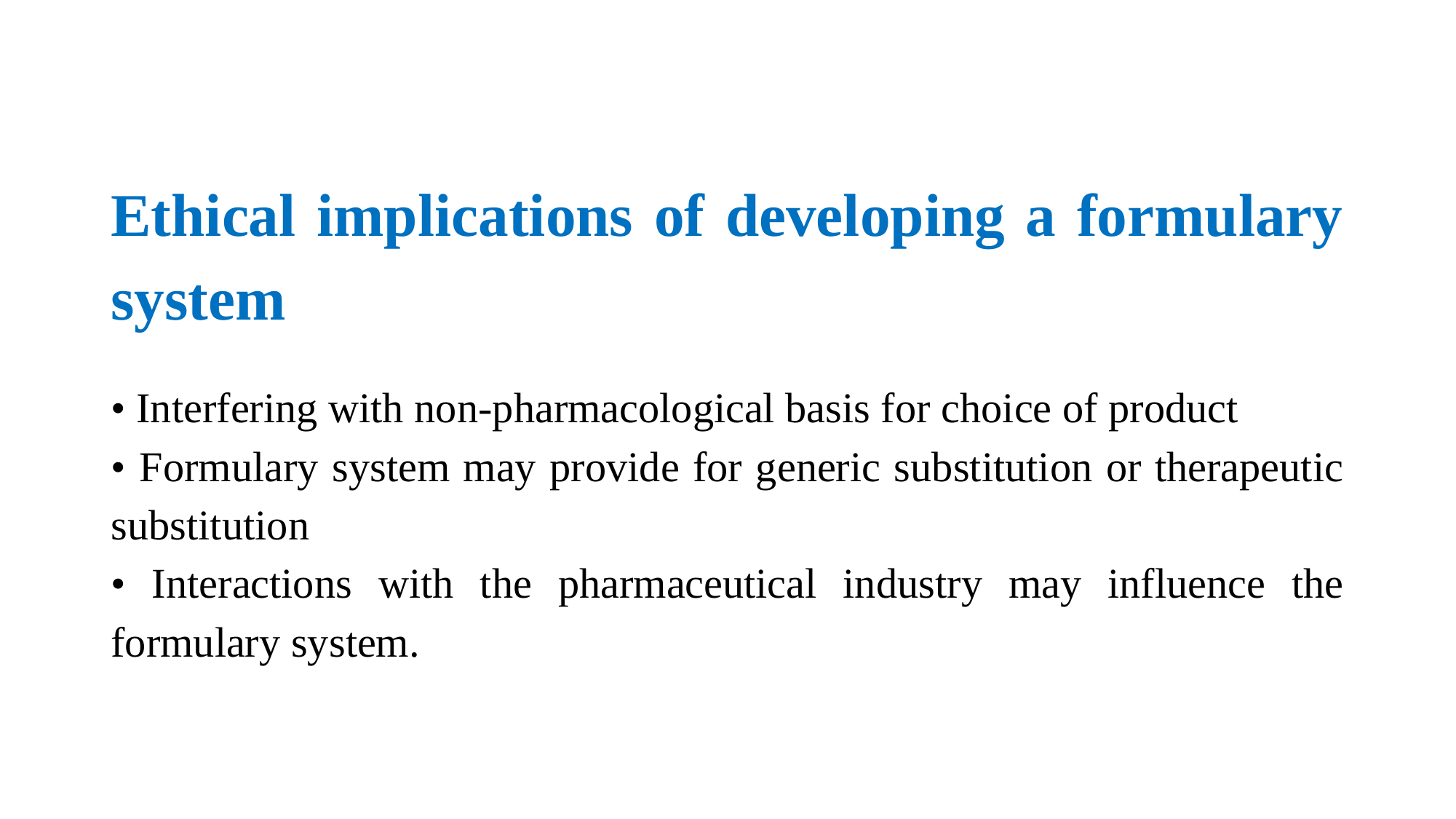

# Ethical implications of developing a formulary system
• Interfering with non-pharmacological basis for choice of product
• Formulary system may provide for generic substitution or therapeutic substitution
• Interactions with the pharmaceutical industry may influence the formulary system.